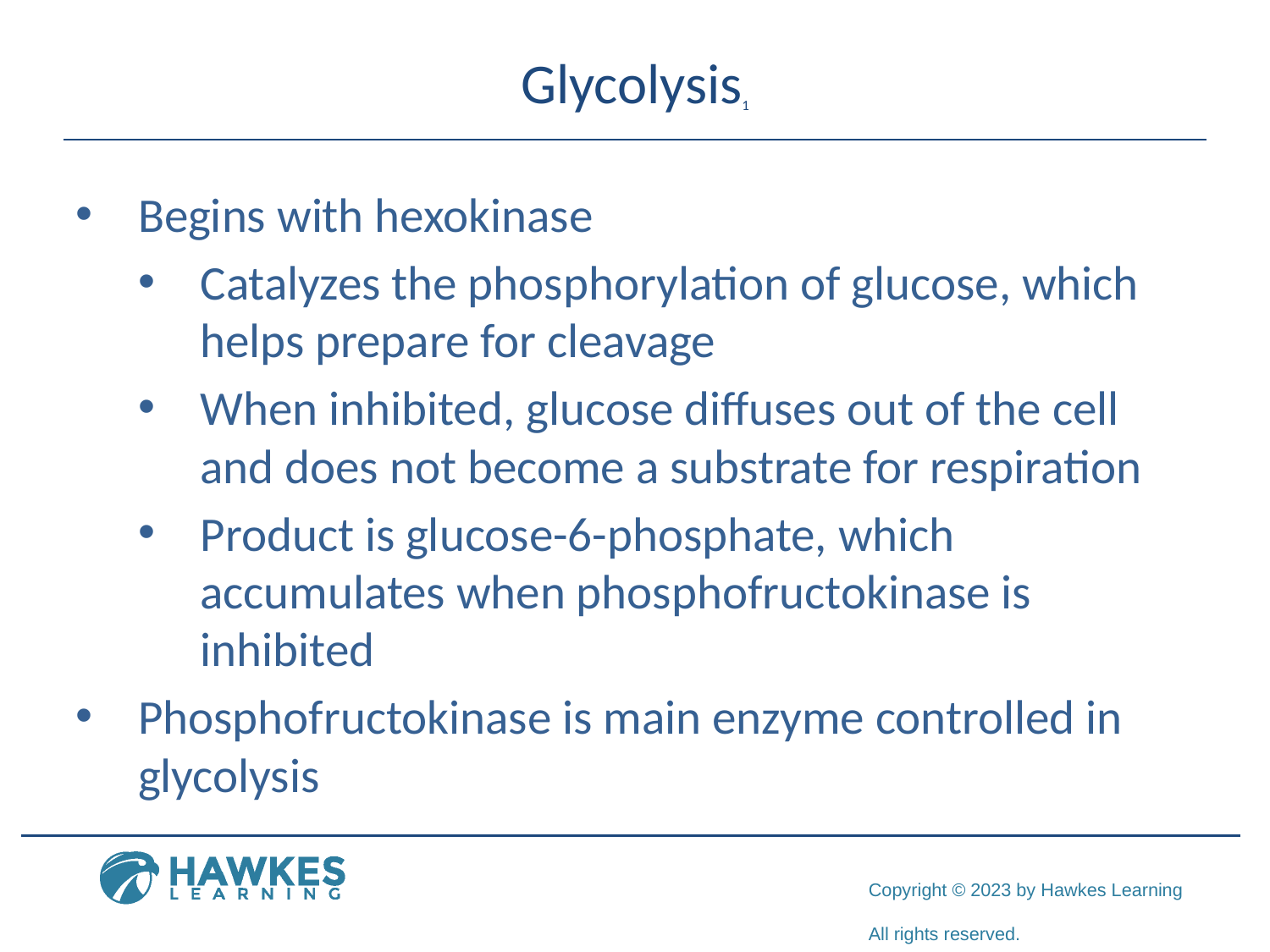

# Glycolysis1
Begins with hexokinase
Catalyzes the phosphorylation of glucose, which helps prepare for cleavage
When inhibited, glucose diffuses out of the cell and does not become a substrate for respiration
Product is glucose-6-phosphate, which accumulates when phosphofructokinase is inhibited
Phosphofructokinase is main enzyme controlled in glycolysis